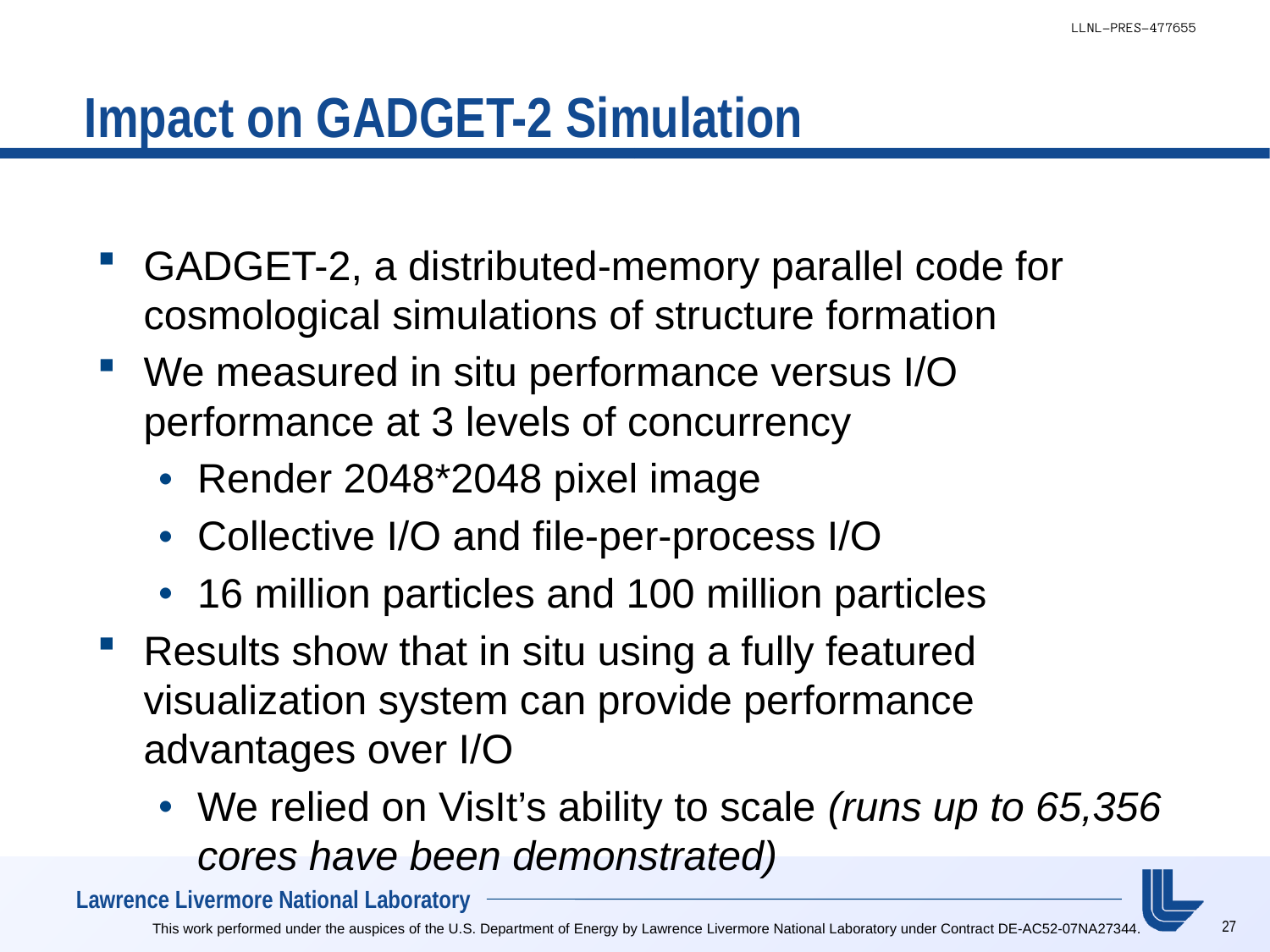

# Impact on GADGET-2 Simulation
GADGET-2, a distributed-memory parallel code for cosmological simulations of structure formation
We measured in situ performance versus I/O performance at 3 levels of concurrency
Render 2048*2048 pixel image
Collective I/O and file-per-process I/O
16 million particles and 100 million particles
Results show that in situ using a fully featured visualization system can provide performance advantages over I/O
We relied on VisIt’s ability to scale (runs up to 65,356 cores have been demonstrated)